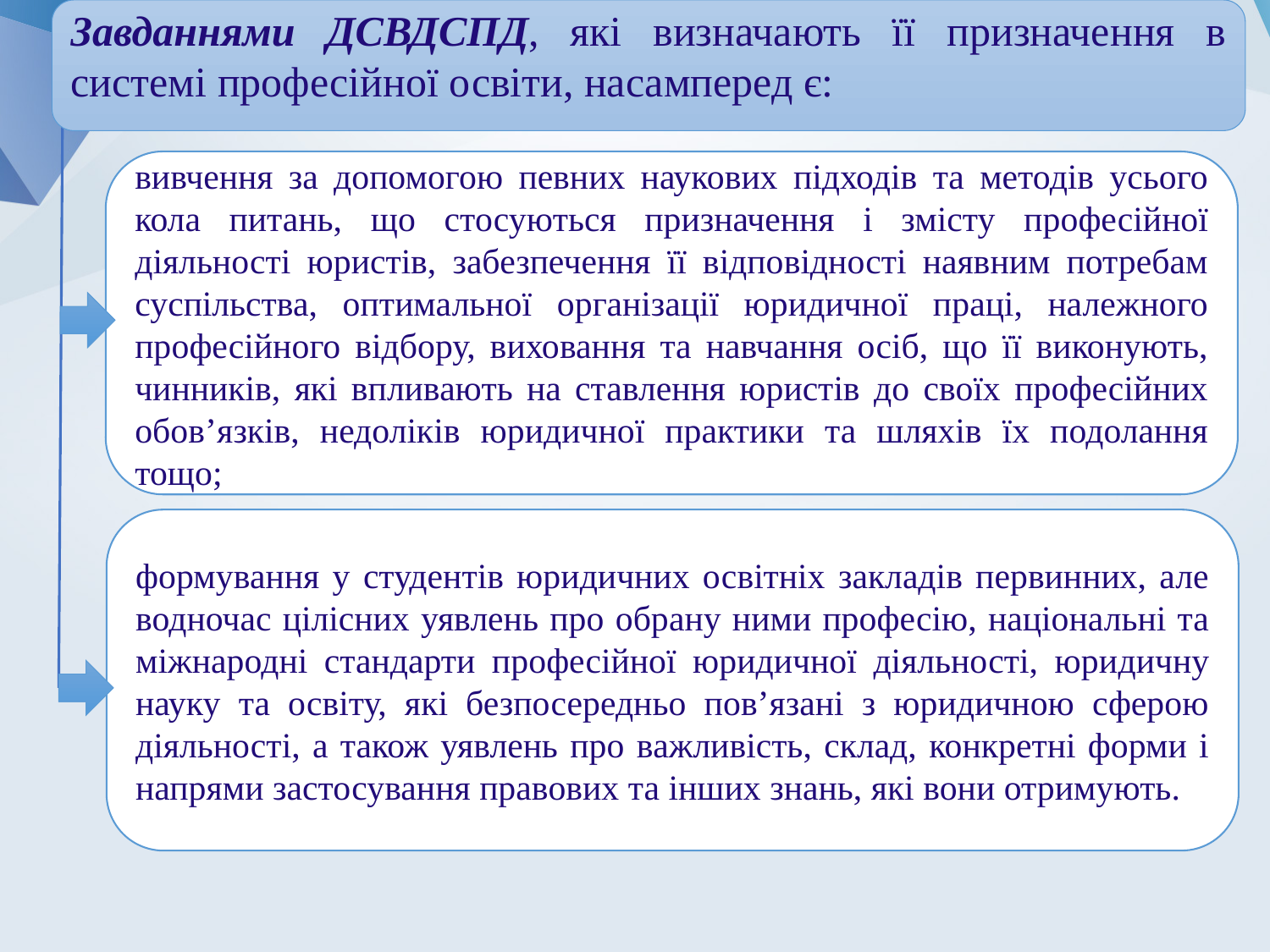

Завданнями ДСВДСПД, які визначають її призначення в системі професійної освіти, насамперед є:

вивчення за допомогою певних наукових підходів та методів усього кола питань, що стосуються призначення і змісту професійної діяльності юристів, забезпечення її відповідності наявним потребам суспільства, оптимальної організації юридичної праці, належного професійного відбору, виховання та навчання осіб, що її виконують, чинників, які впливають на ставлення юристів до своїх професійних обов’язків, недоліків юридичної практики та шляхів їх подолання тощо;

формування у студентів юридичних освітніх закладів первинних, але водночас цілісних уявлень про обрану ними професію, національні та міжнародні стандарти професійної юридичної діяльності, юри­дичну науку та освіту, які безпосередньо пов’язані з юридичною сферою діяльності, а також уявлень про важливість, склад, конкретні форми і напрями застосування правових та інших знань, які вони отримують.